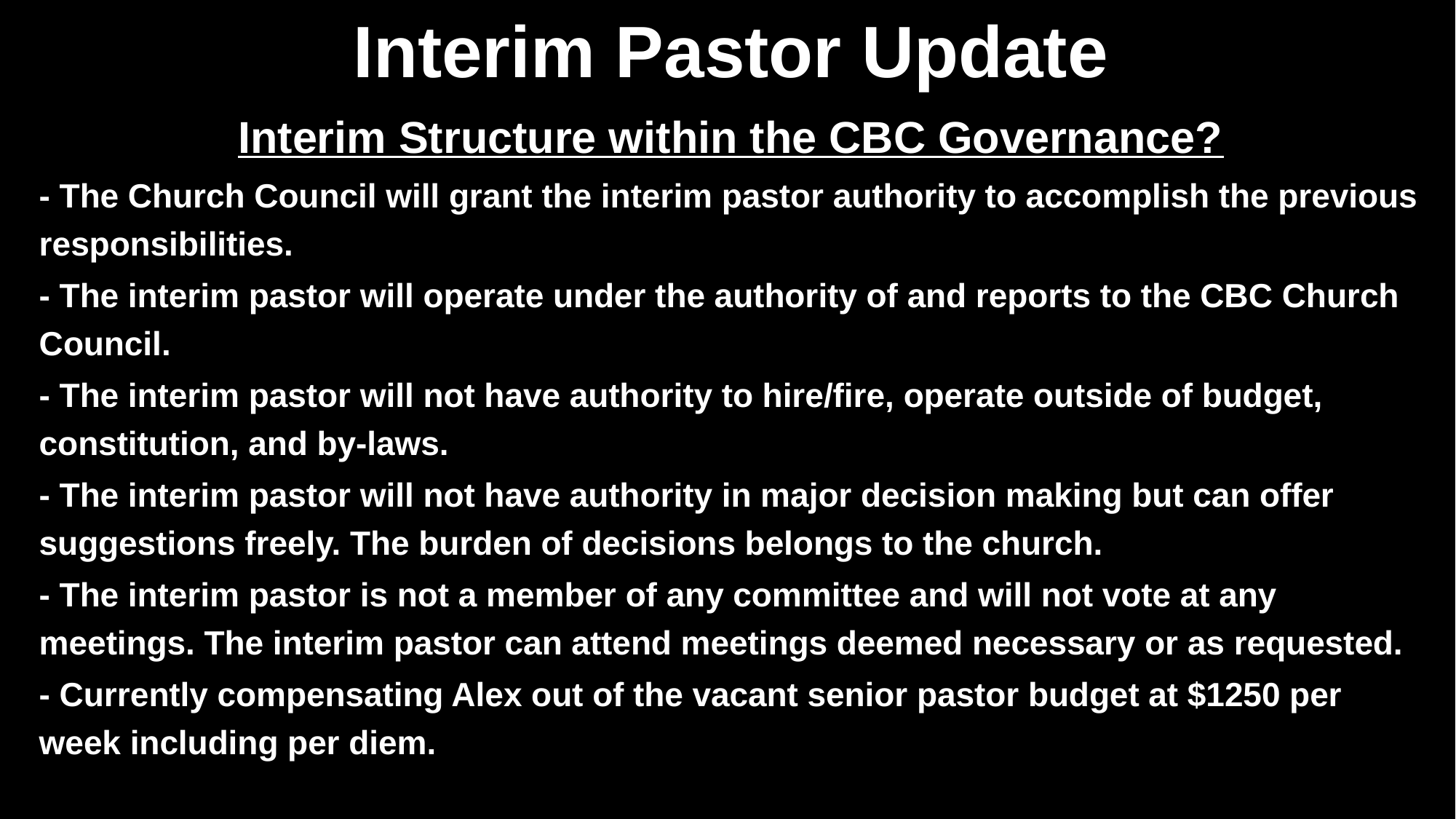

# Interim Pastor Update
Interim Structure within the CBC Governance?
- The Church Council will grant the interim pastor authority to accomplish the previous responsibilities.
- The interim pastor will operate under the authority of and reports to the CBC Church Council.
- The interim pastor will not have authority to hire/fire, operate outside of budget, constitution, and by-laws.
- The interim pastor will not have authority in major decision making but can offer suggestions freely. The burden of decisions belongs to the church.
- The interim pastor is not a member of any committee and will not vote at any meetings. The interim pastor can attend meetings deemed necessary or as requested.
- Currently compensating Alex out of the vacant senior pastor budget at $1250 per week including per diem.